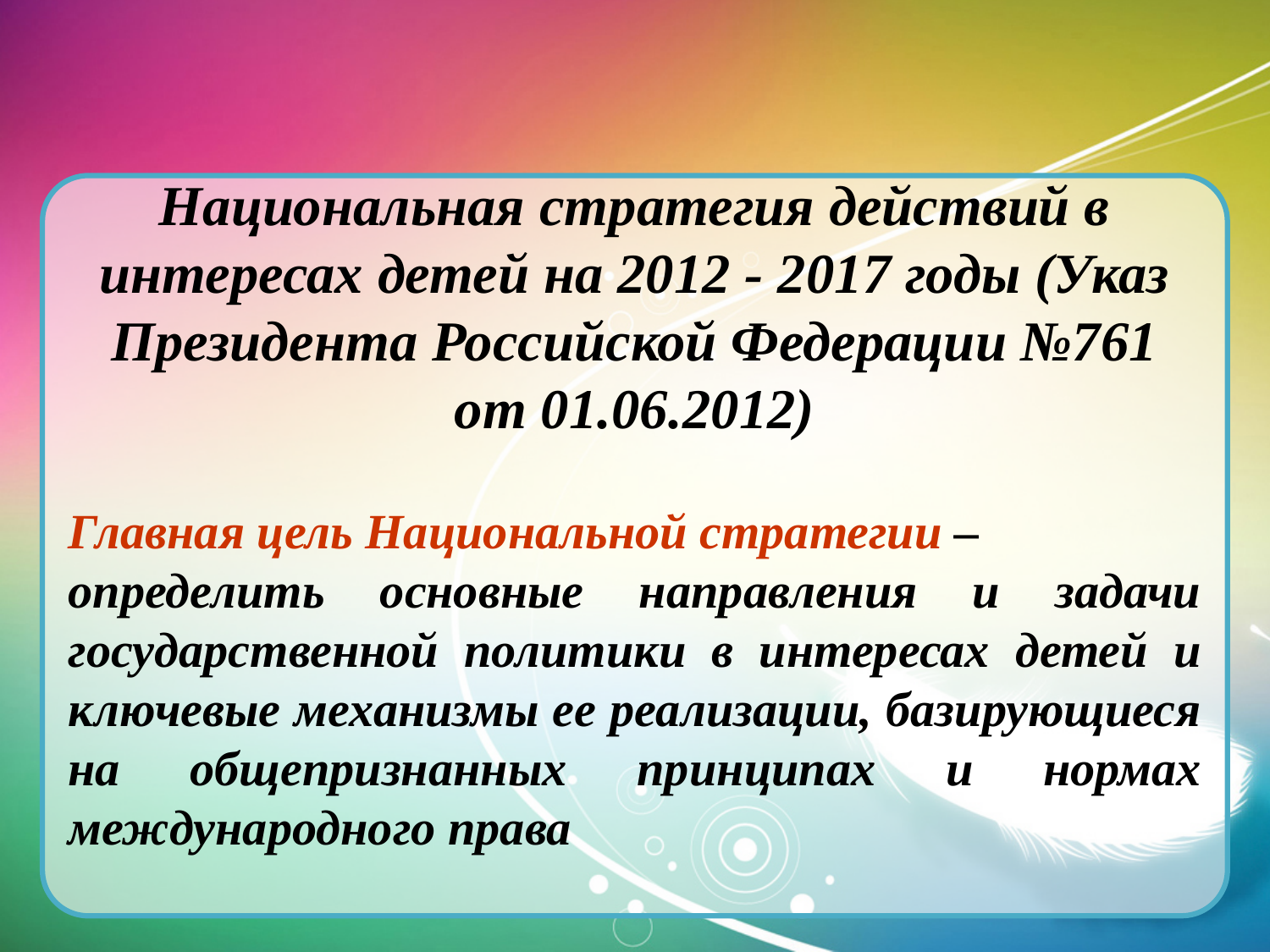

Национальная стратегия действий в интересах детей на 2012 - 2017 годы (Указ Президента Российской Федерации №761 от 01.06.2012)

Главная цель Национальной стратегии –
определить основные направления и задачи государственной политики в интересах детей и ключевые механизмы ее реализации, базирующиеся на общепризнанных принципах и нормах международного права